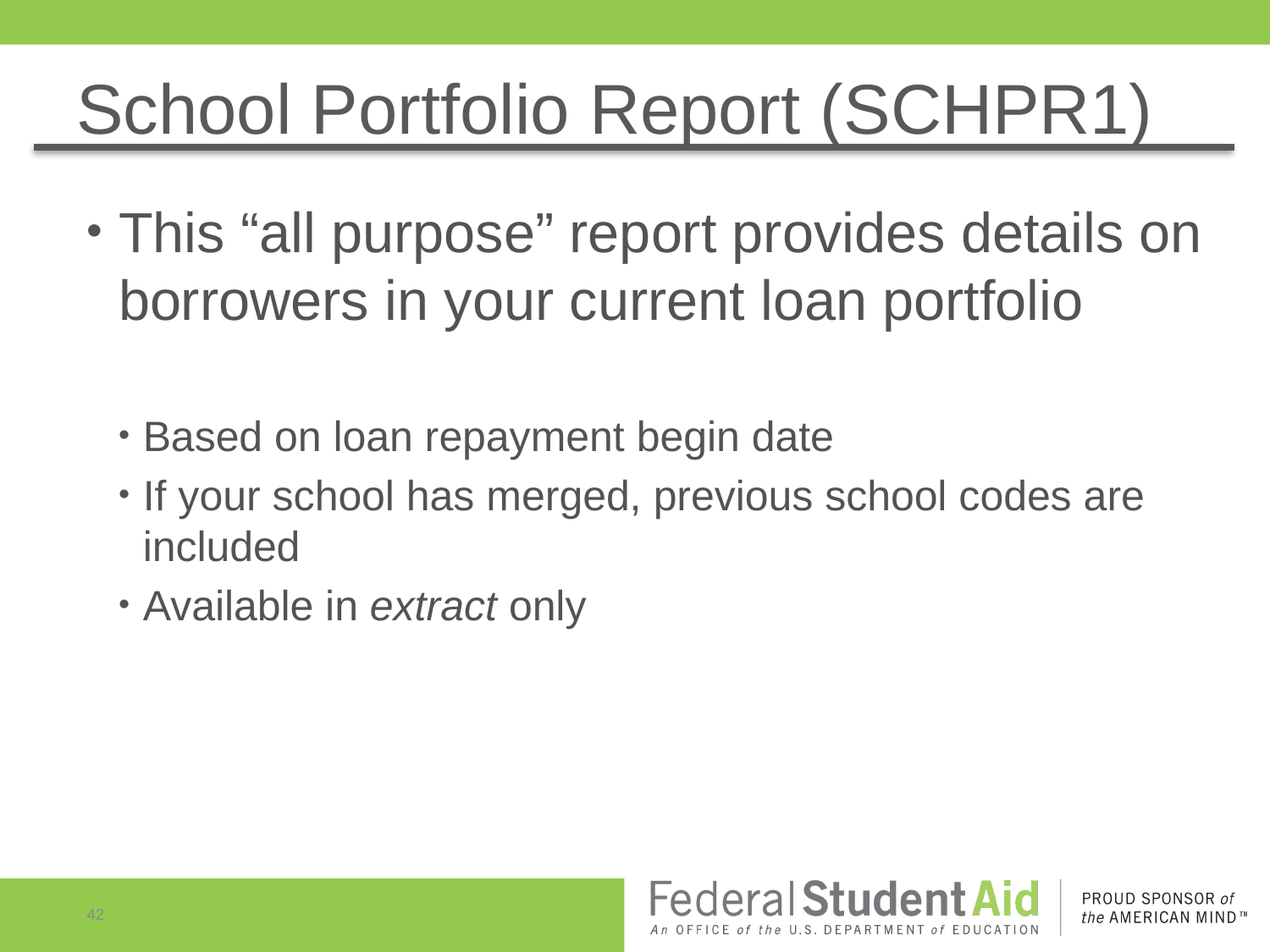

# School Portfolio Report (SCHPR1)
This “all purpose” report provides details on borrowers in your current loan portfolio

Based on loan repayment begin date
If your school has merged, previous school codes are included
Available in extract only

42